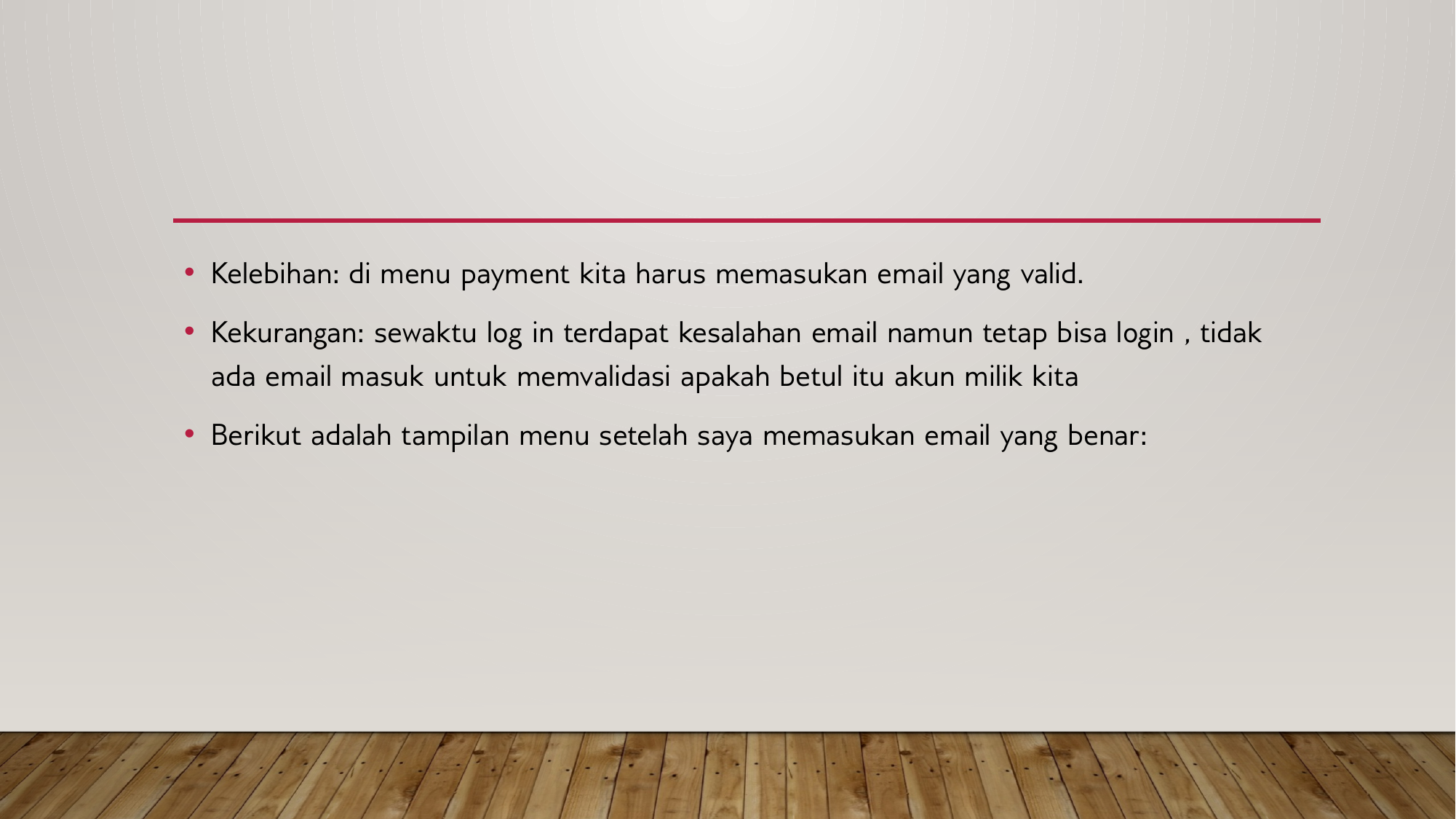

#
Kelebihan: di menu payment kita harus memasukan email yang valid.
Kekurangan: sewaktu log in terdapat kesalahan email namun tetap bisa login , tidak ada email masuk untuk memvalidasi apakah betul itu akun milik kita
Berikut adalah tampilan menu setelah saya memasukan email yang benar: